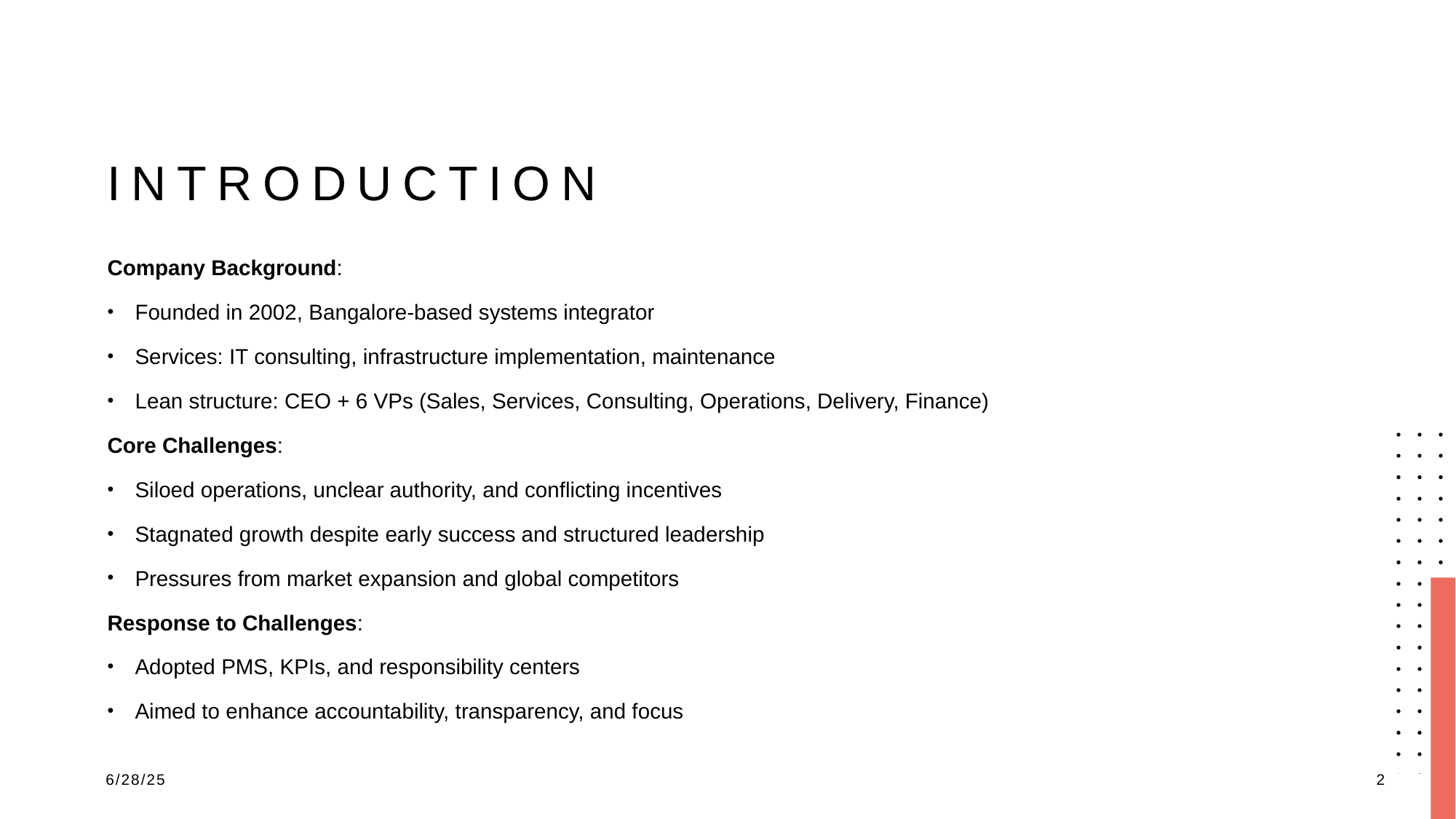

# Introduction
Company Background:
Founded in 2002, Bangalore-based systems integrator
Services: IT consulting, infrastructure implementation, maintenance
Lean structure: CEO + 6 VPs (Sales, Services, Consulting, Operations, Delivery, Finance)
Core Challenges:
Siloed operations, unclear authority, and conflicting incentives
Stagnated growth despite early success and structured leadership
Pressures from market expansion and global competitors
Response to Challenges:
Adopted PMS, KPIs, and responsibility centers
Aimed to enhance accountability, transparency, and focus
6/28/25

2